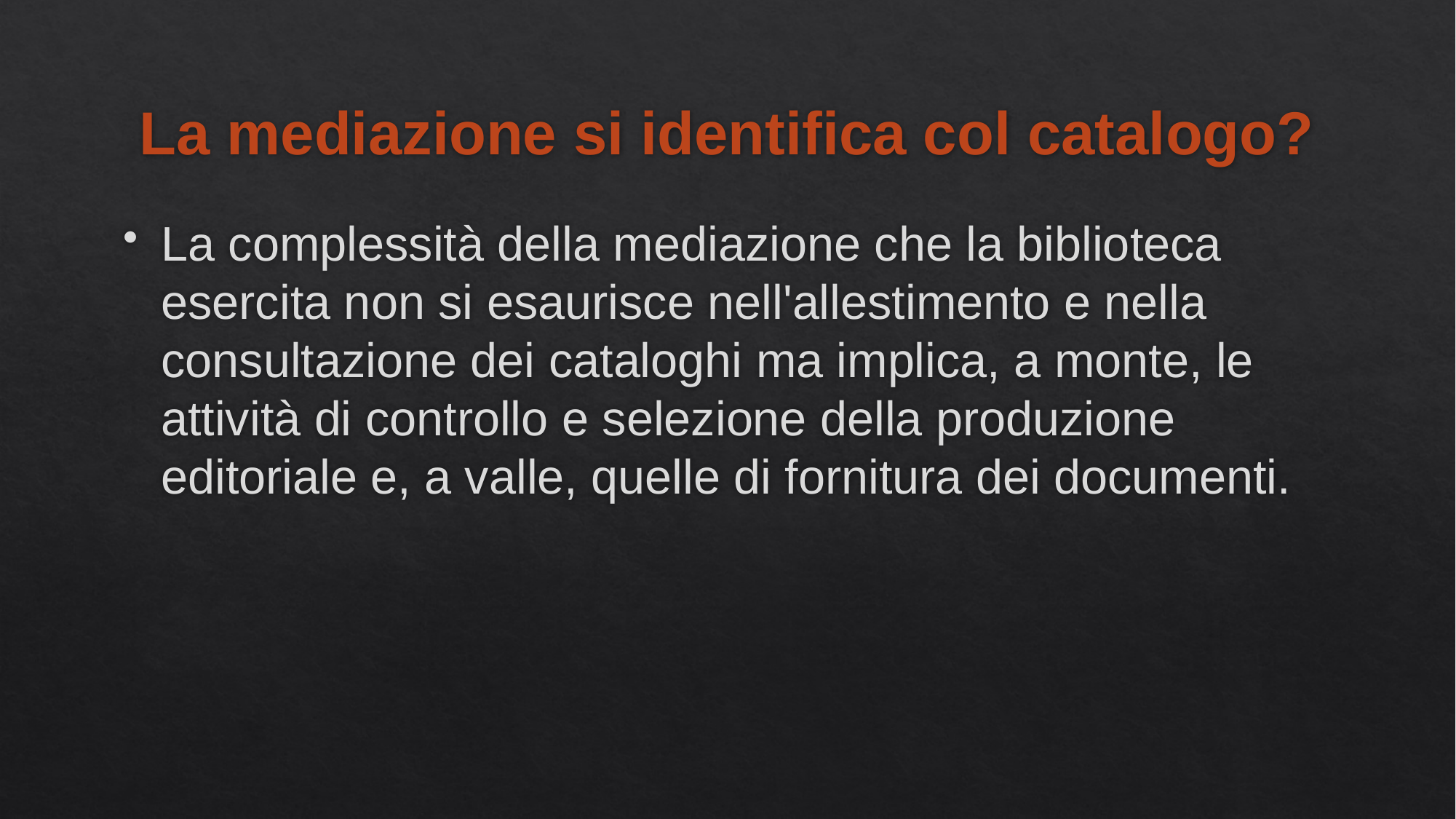

# La mediazione si identifica col catalogo?
La complessità della mediazione che la biblioteca esercita non si esaurisce nell'allestimento e nella consultazione dei cataloghi ma implica, a monte, le attività di controllo e selezione della produzione editoriale e, a valle, quelle di fornitura dei documenti.